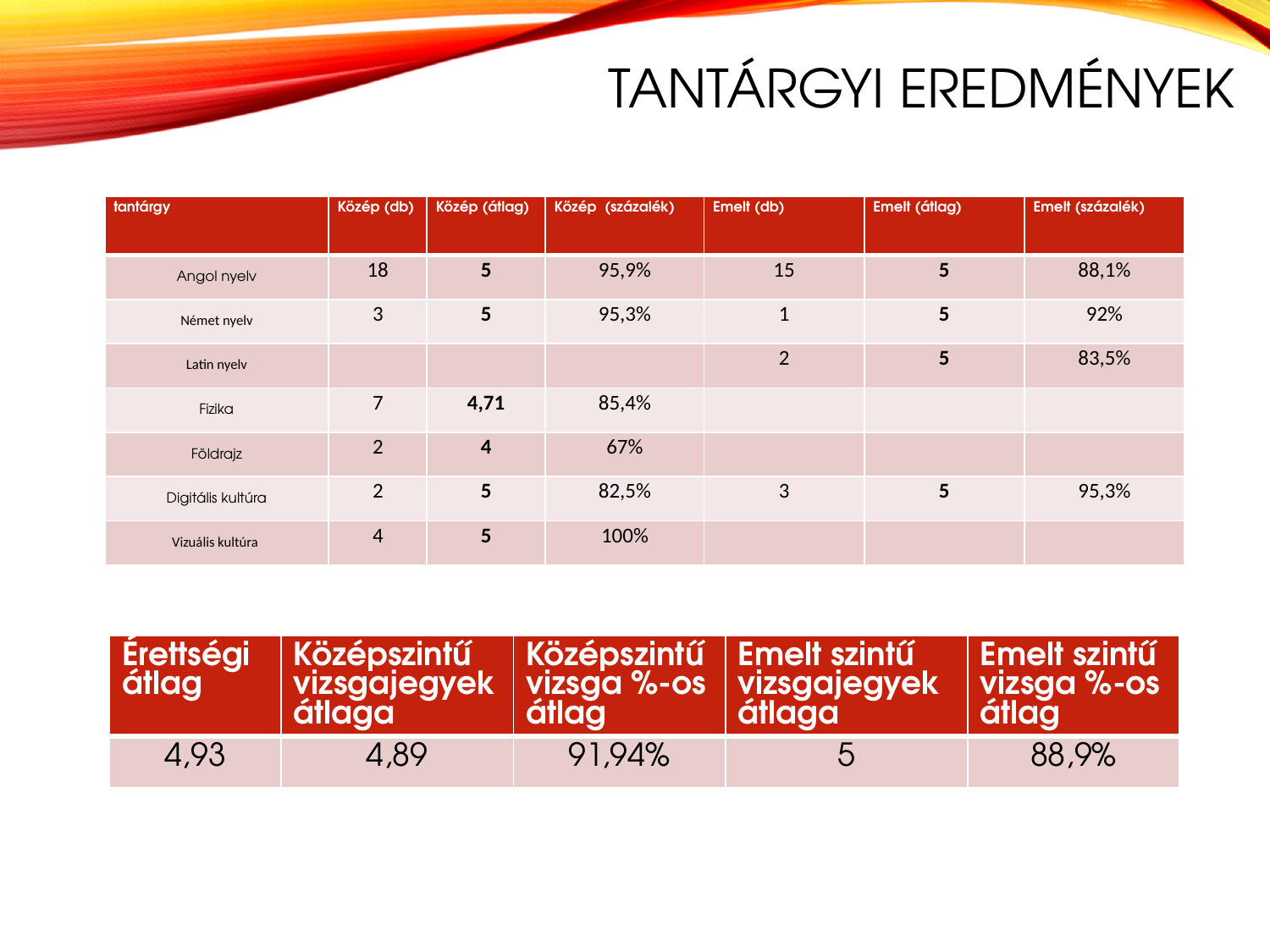

# Tantárgyi eredmények
| tantárgy | Közép (db) | Közép (átlag) | Közép (százalék) | Emelt (db) | Emelt (átlag) | Emelt (százalék) |
| --- | --- | --- | --- | --- | --- | --- |
| Angol nyelv | 18 | 5 | 95,9% | 15 | 5 | 88,1% |
| Német nyelv | 3 | 5 | 95,3% | 1 | 5 | 92% |
| Latin nyelv |  |  |  | 2 | 5 | 83,5% |
| Fizika | 7 | 4,71 | 85,4% |  |  |  |
| Földrajz | 2 | 4 | 67% |  |  |  |
| Digitális kultúra | 2 | 5 | 82,5% | 3 | 5 | 95,3% |
| Vizuális kultúra | 4 | 5 | 100% |  |  |  |
| Érettségi átlag | Középszintű vizsgajegyek átlaga | Középszintű vizsga %-os átlag | Emelt szintű vizsgajegyek átlaga | Emelt szintű vizsga %-os átlag |
| --- | --- | --- | --- | --- |
| 4,93 | 4,89 | 91,94% | 5 | 88,9% |